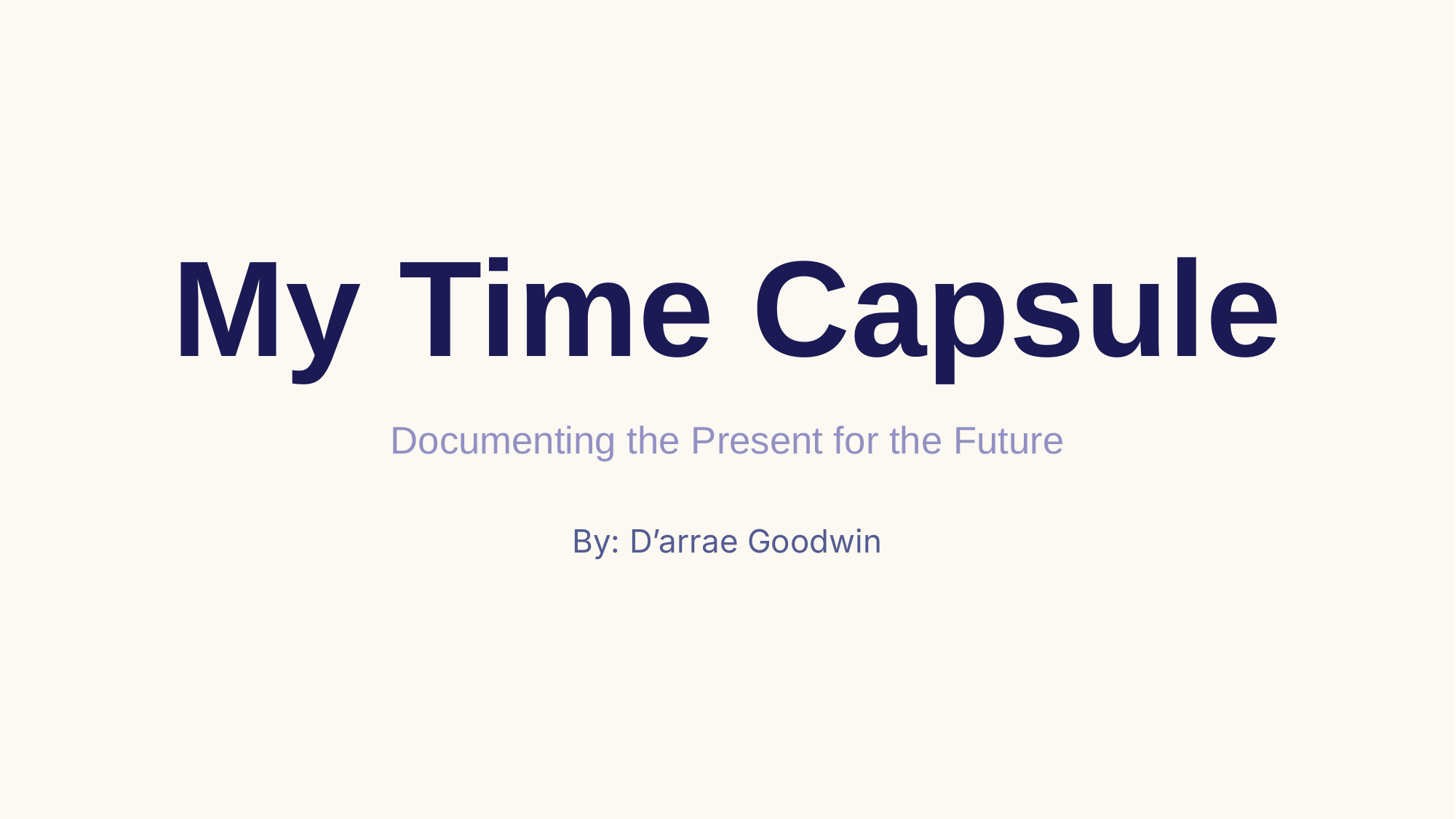

My Time Capsule
Documenting the Present for the Future
By: D’arrae Goodwin